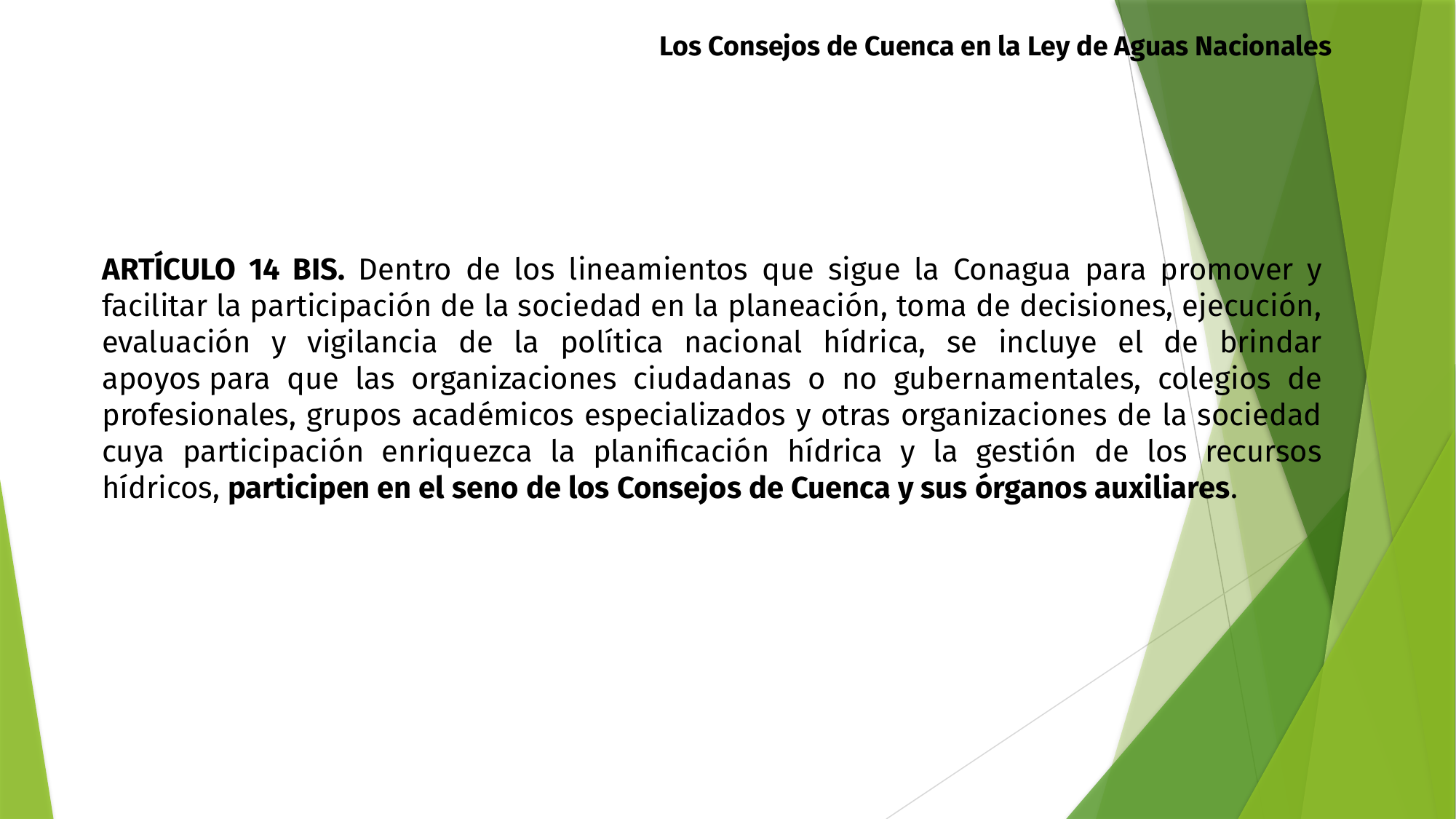

Los Consejos de Cuenca en la Ley de Aguas Nacionales
ARTÍCULO 14 BIS. Dentro de los lineamientos que sigue la Conagua para promover y facilitar la participación de la sociedad en la planeación, toma de decisiones, ejecución, evaluación y vigilancia de la política nacional hídrica, se incluye el de brindar apoyos para que las organizaciones ciudadanas o no gubernamentales, colegios de profesionales, grupos académicos especializados y otras organizaciones de la sociedad cuya participación enriquezca la planificación hídrica y la gestión de los recursos hídricos, participen en el seno de los Consejos de Cuenca y sus órganos auxiliares.